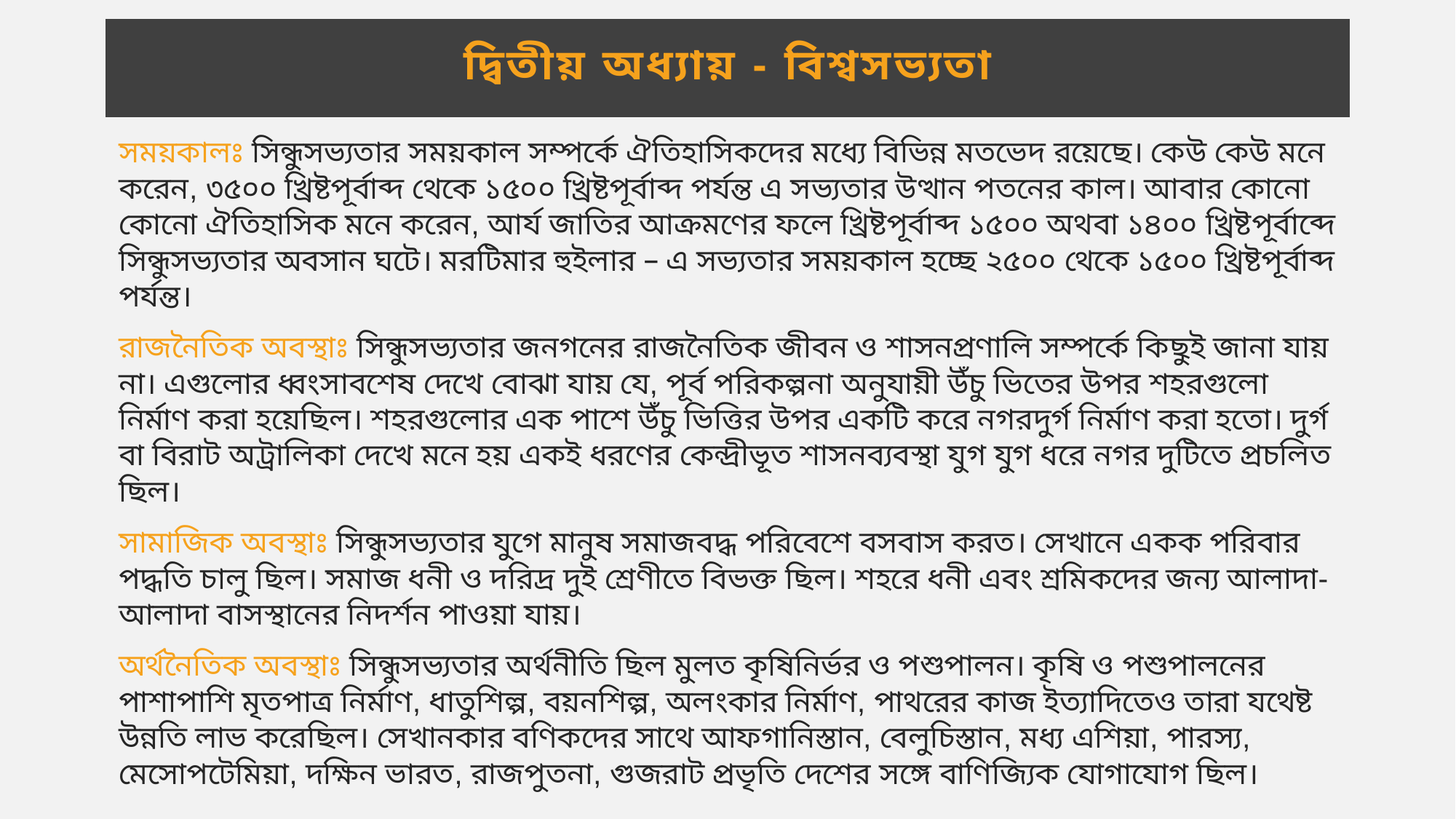

দ্বিতীয় অধ্যায় - বিশ্বসভ্যতা
সময়কালঃ সিন্ধুসভ্যতার সময়কাল সম্পর্কে ঐতিহাসিকদের মধ্যে বিভিন্ন মতভেদ রয়েছে। কেউ কেউ মনে করেন, ৩৫০০ খ্রিষ্টপূর্বাব্দ থেকে ১৫০০ খ্রিষ্টপূর্বাব্দ পর্যন্ত এ সভ্যতার উত্থান পতনের কাল। আবার কোনো কোনো ঐতিহাসিক মনে করেন, আর্য জাতির আক্রমণের ফলে খ্রিষ্টপূর্বাব্দ ১৫০০ অথবা ১৪০০ খ্রিষ্টপূর্বাব্দে সিন্ধুসভ্যতার অবসান ঘটে। মরটিমার হুইলার – এ সভ্যতার সময়কাল হচ্ছে ২৫০০ থেকে ১৫০০ খ্রিষ্টপূর্বাব্দ পর্যন্ত।
রাজনৈতিক অবস্থাঃ সিন্ধুসভ্যতার জনগনের রাজনৈতিক জীবন ও শাসনপ্রণালি সম্পর্কে কিছুই জানা যায় না। এগুলোর ধ্বংসাবশেষ দেখে বোঝা যায় যে, পূর্ব পরিকল্পনা অনুযায়ী উঁচু ভিতের উপর শহরগুলো নির্মাণ করা হয়েছিল। শহরগুলোর এক পাশে উঁচু ভিত্তির উপর একটি করে নগরদুর্গ নির্মাণ করা হতো। দুর্গ বা বিরাট অট্রালিকা দেখে মনে হয় একই ধরণের কেন্দ্রীভূত শাসনব্যবস্থা যুগ যুগ ধরে নগর দুটিতে প্রচলিত ছিল।
সামাজিক অবস্থাঃ সিন্ধুসভ্যতার যুগে মানুষ সমাজবদ্ধ পরিবেশে বসবাস করত। সেখানে একক পরিবার পদ্ধতি চালু ছিল। সমাজ ধনী ও দরিদ্র দুই শ্রেণীতে বিভক্ত ছিল। শহরে ধনী এবং শ্রমিকদের জন্য আলাদা-আলাদা বাসস্থানের নিদর্শন পাওয়া যায়।
অর্থনৈতিক অবস্থাঃ সিন্ধুসভ্যতার অর্থনীতি ছিল মুলত কৃষিনির্ভর ও পশুপালন। কৃষি ও পশুপালনের পাশাপাশি মৃতপাত্র নির্মাণ, ধাতুশিল্প, বয়নশিল্প, অলংকার নির্মাণ, পাথরের কাজ ইত্যাদিতেও তারা যথেষ্ট উন্নতি লাভ করেছিল। সেখানকার বণিকদের সাথে আফগানিস্তান, বেলুচিস্তান, মধ্য এশিয়া, পারস্য, মেসোপটেমিয়া, দক্ষিন ভারত, রাজপুতনা, গুজরাট প্রভৃতি দেশের সঙ্গে বাণিজ্যিক যোগাযোগ ছিল।